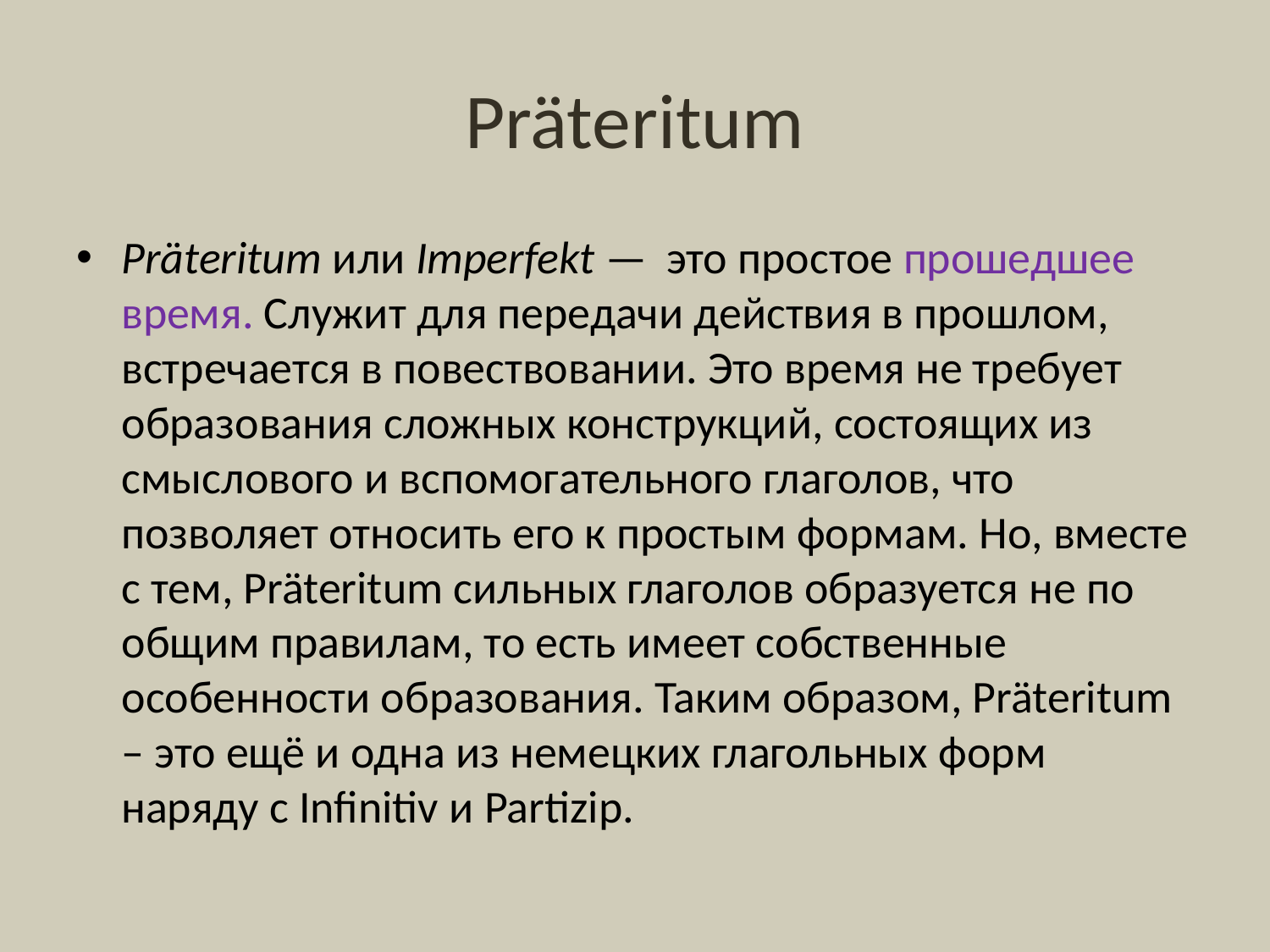

# Präteritum
Präteritum или Imperfekt —  это простое прошедшее время. Служит для передачи действия в прошлом, встречается в повествовании. Это время не требует образования сложных конструкций, состоящих из смыслового и вспомогательного глаголов, что позволяет относить его к простым формам. Но, вместе с тем, Präteritum сильных глаголов образуется не по общим правилам, то есть имеет собственные особенности образования. Таким образом, Präteritum – это ещё и одна из немецких глагольных форм наряду с Infinitiv и Partizip.